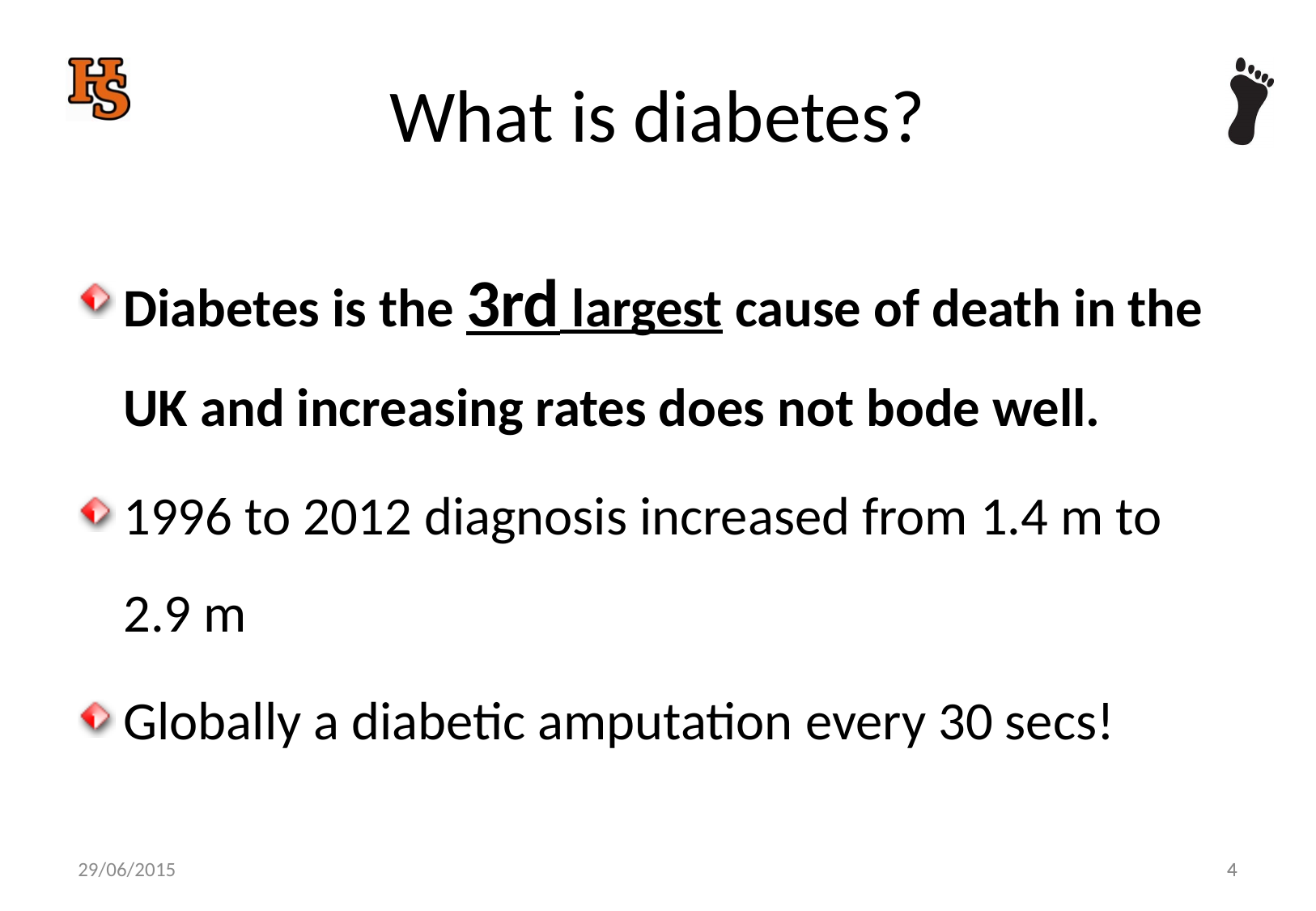

# What is diabetes?
Diabetes is the 3rd largest cause of death in the UK and increasing rates does not bode well.
1996 to 2012 diagnosis increased from 1.4 m to 2.9 m
Globally a diabetic amputation every 30 secs!

4